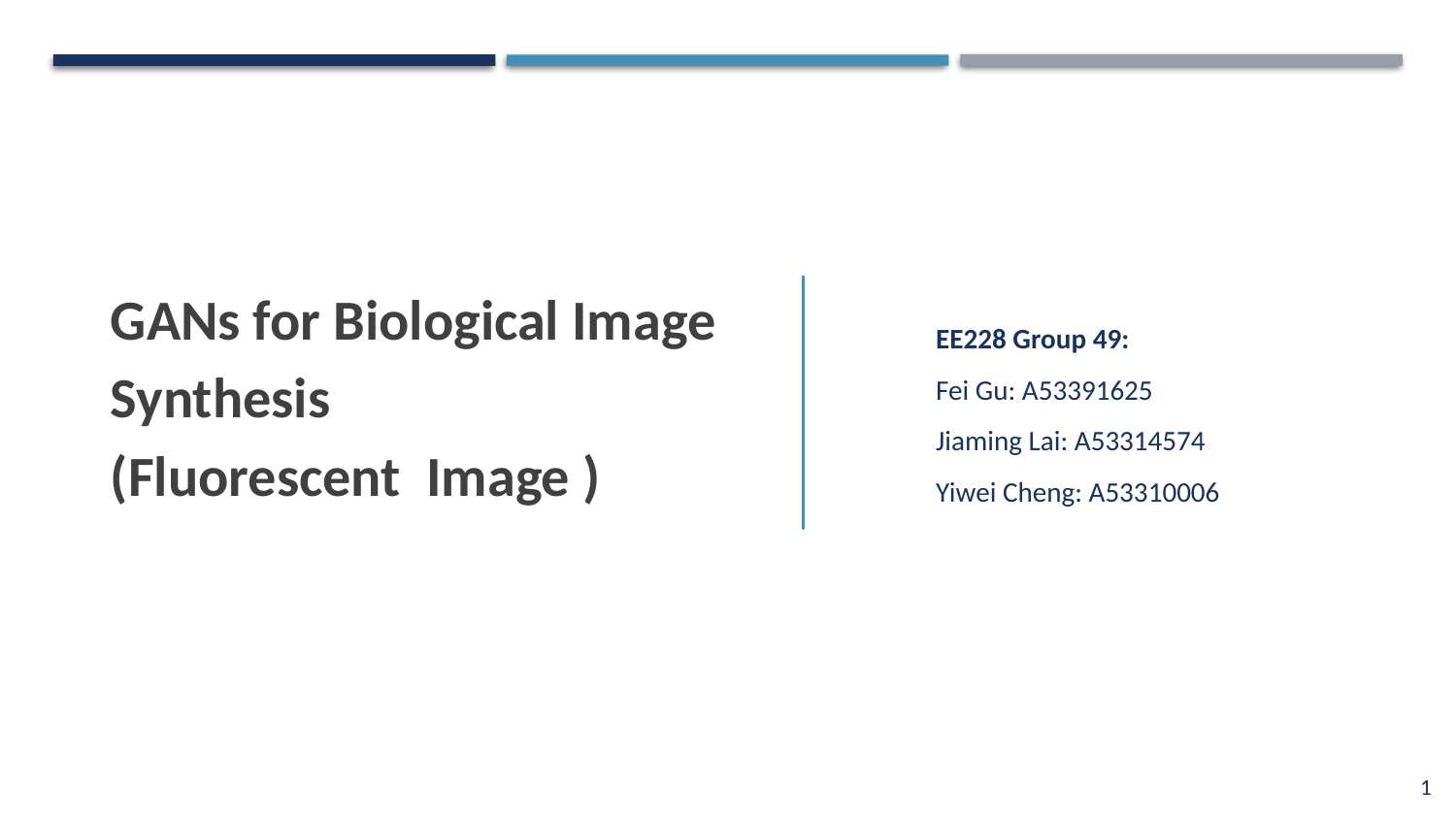

GANs for Biological Image  Synthesis
(Fluorescent  Image )
EE228 Group 49:
Fei Gu: A53391625
Jiaming Lai: A53314574
Yiwei Cheng: A53310006

1